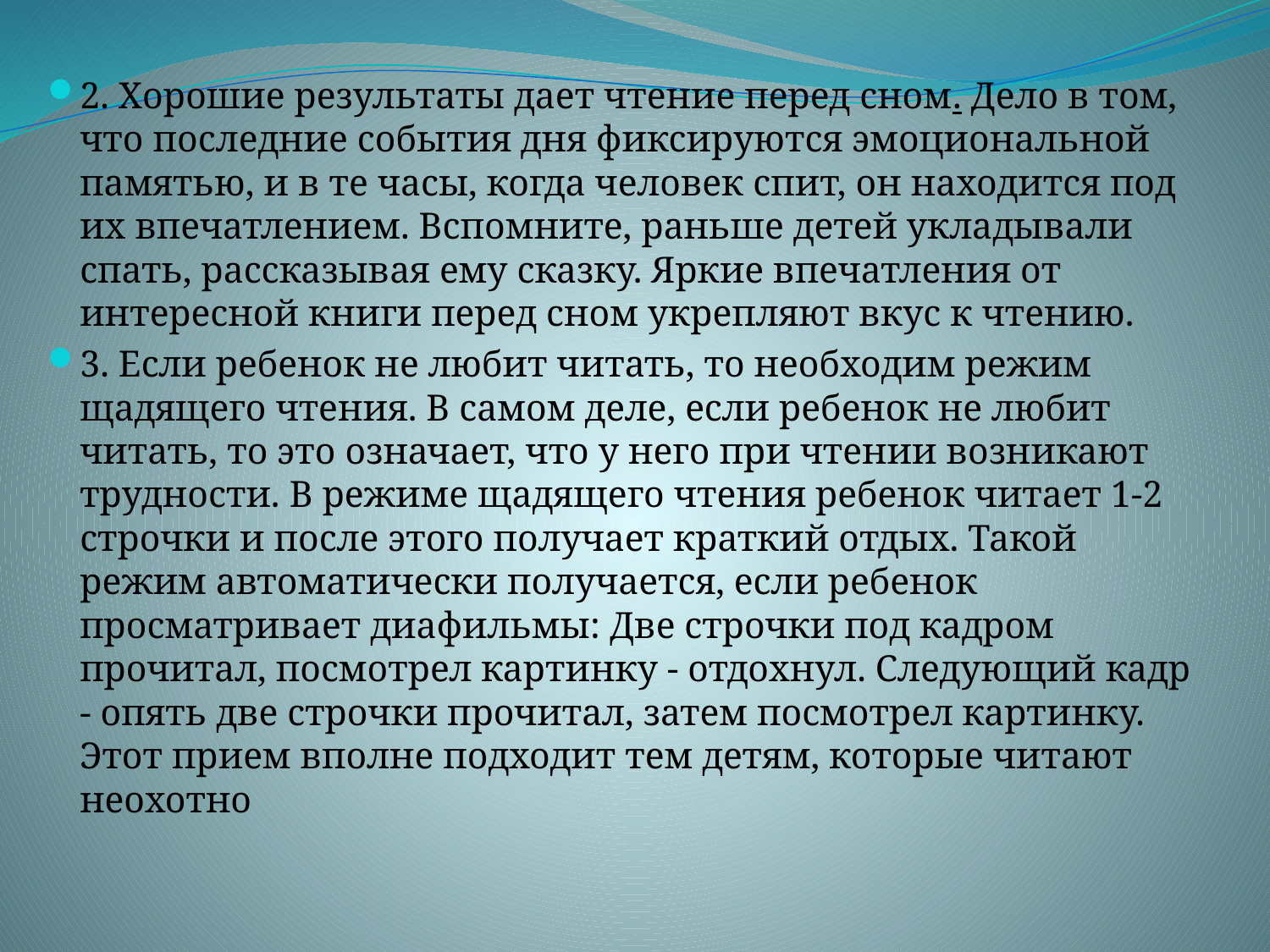

2. Хорошие результаты дает чтение перед сном. Дело в том, что по­следние события дня фиксируются эмоциональной памятью, и в те часы, когда человек спит, он находится под их впечатлением. Вспомните, раньше детей укладывали спать, рассказывая ему сказку. Яркие впечатления от интересной книги перед сном укрепляют вкус к чтению.
3. Если ребенок не любит читать, то необходим режим щадящего чтения. В самом деле, если ребенок не любит читать, то это означает, что у него при чтении возникают трудности. В режиме щадя­щего чтения ребенок читает 1-2 строчки и после этого получает краткий отдых. Такой режим автоматически получается, если ребенок просматривает диафильмы: Две строчки под кадром прочитал, посмотрел картинку - отдохнул. Следующий кадр - опять две строчки прочитал, затем посмотрел картинку. Этот прием вполне подходит тем детям, которые читают неохотно